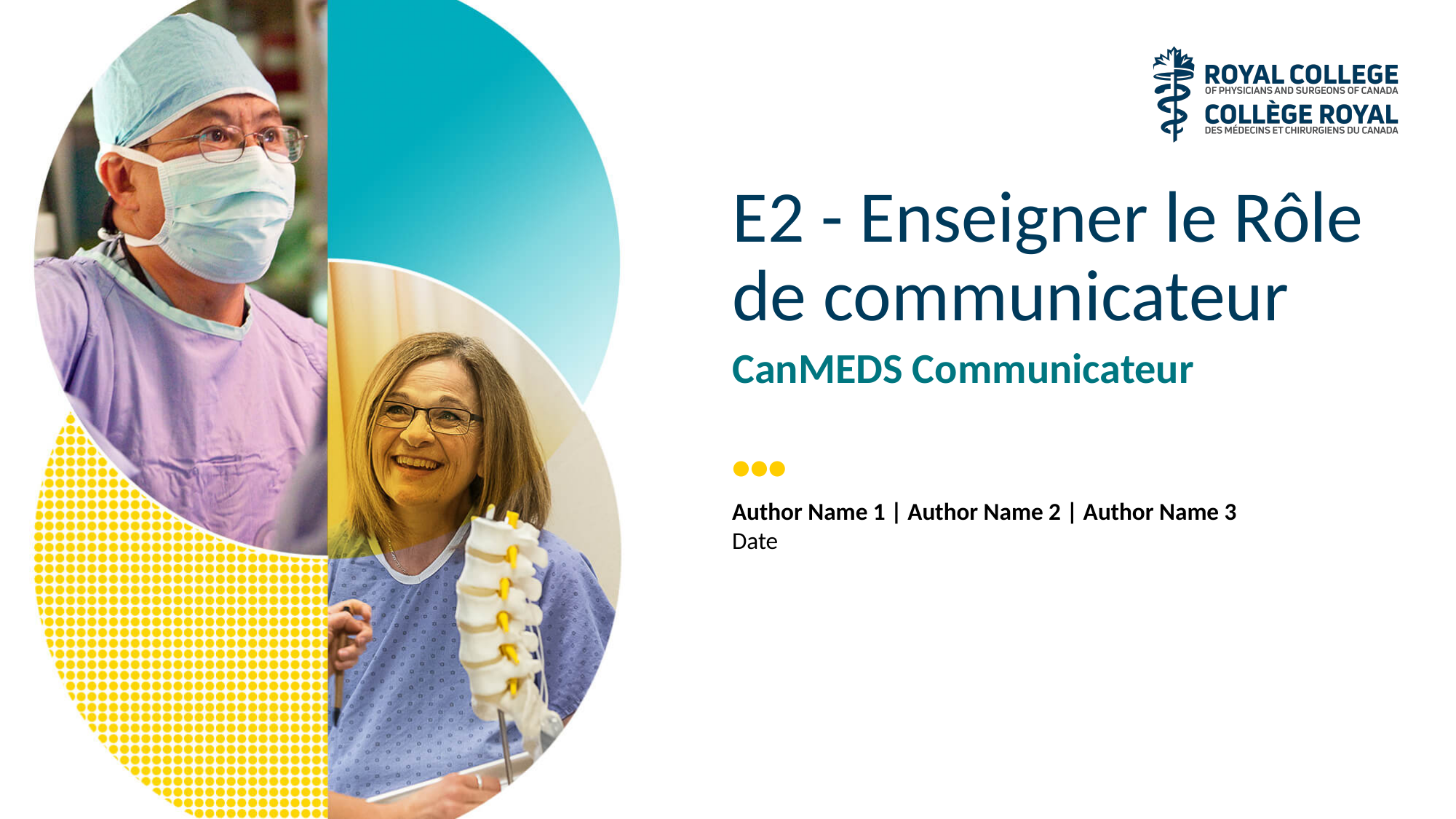

# E2 - Enseigner le Rôle de communicateur
CanMEDS Communicateur
Author Name 1 | Author Name 2 | Author Name 3
Date